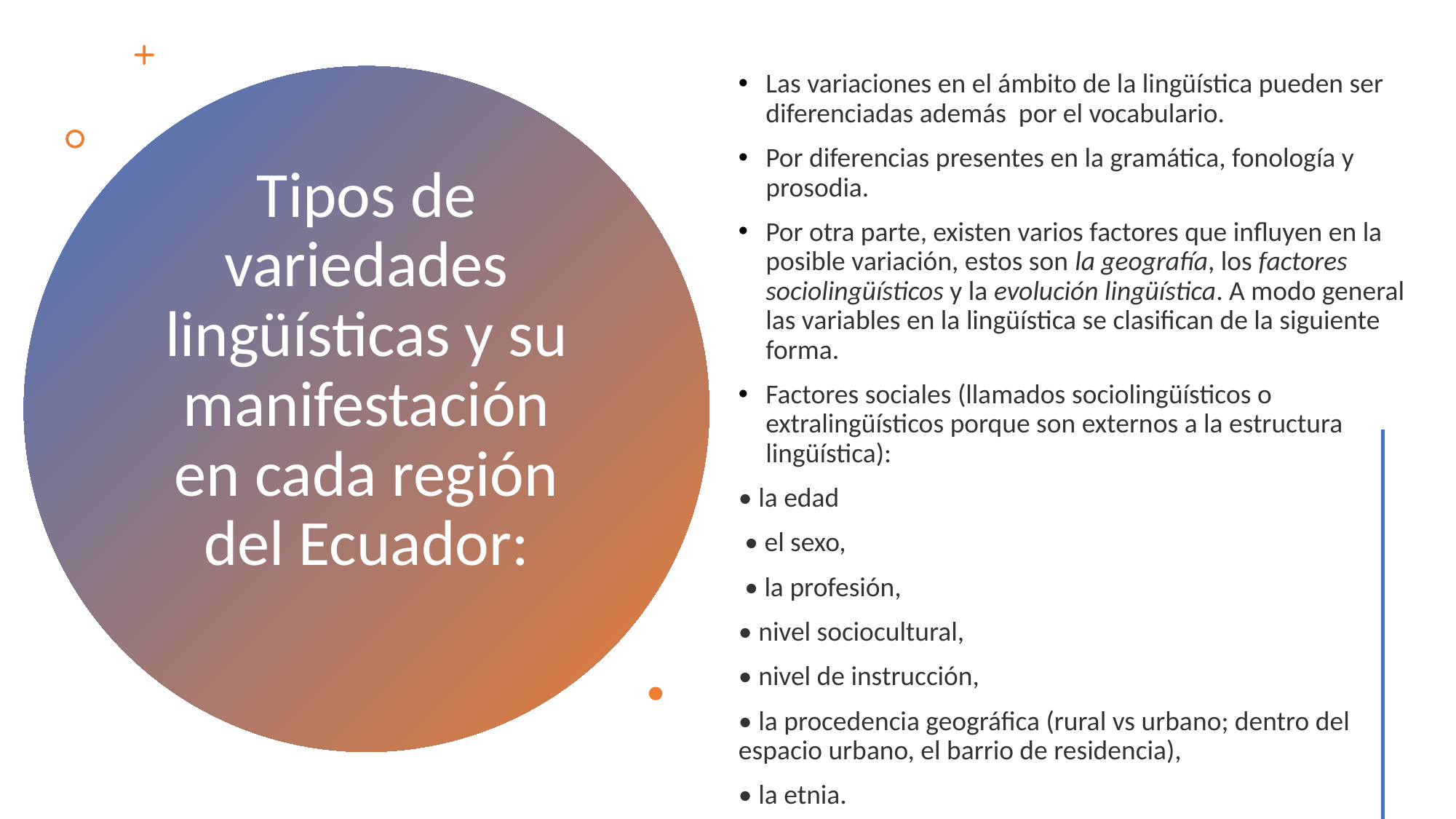

Las variaciones en el ámbito de la lingüística pueden ser diferenciadas además  por el vocabulario.
Por diferencias presentes en la gramática, fonología y prosodia.
Por otra parte, existen varios factores que influyen en la posible variación, estos son la geografía, los factores sociolingüísticos y la evolución lingüística. A modo general las variables en la lingüística se clasifican de la siguiente forma.
Factores sociales (llamados sociolingüísticos o extralingüísticos porque son externos a la estructura lingüística):
• la edad
 • el sexo,
 • la profesión,
• nivel sociocultural,
• nivel de instrucción,
• la procedencia geográfica (rural vs urbano; dentro del espacio urbano, el barrio de residencia),
• la etnia.

# Tipos de variedades lingüísticas y su manifestación en cada región del Ecuador: